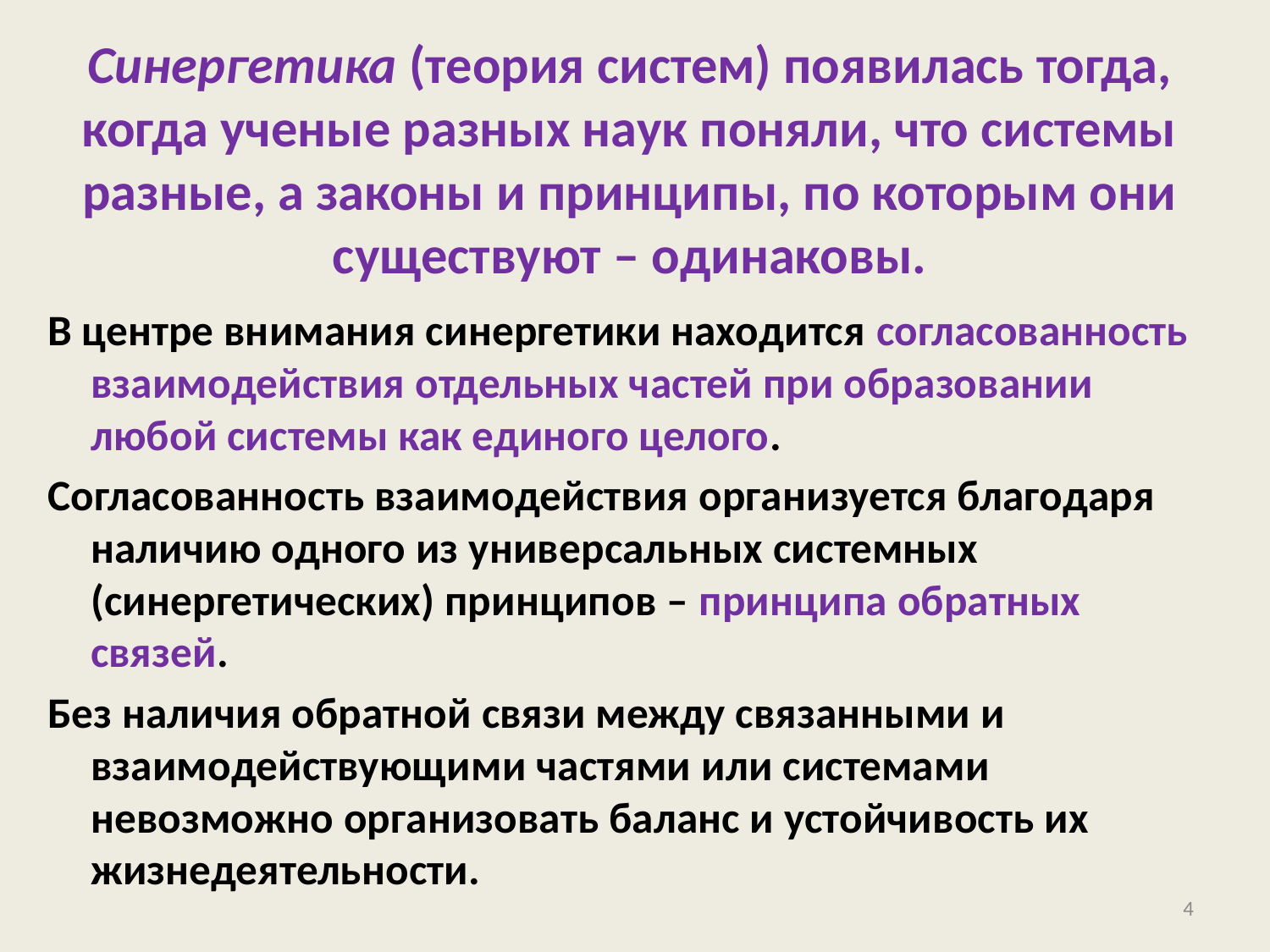

# Синергетика (теория систем) появилась тогда, когда ученые разных наук поняли, что системы разные, а законы и принципы, по которым они существуют – одинаковы.
В центре внимания синергетики находится согласованность взаимодействия отдельных частей при образовании любой системы как единого целого.
Согласованность взаимодействия организуется благодаря наличию одного из универсальных системных (синергетических) принципов – принципа обратных связей.
Без наличия обратной связи между связанными и взаимодействующими частями или системами невозможно организовать баланс и устойчивость их жизнедеятельности.

4